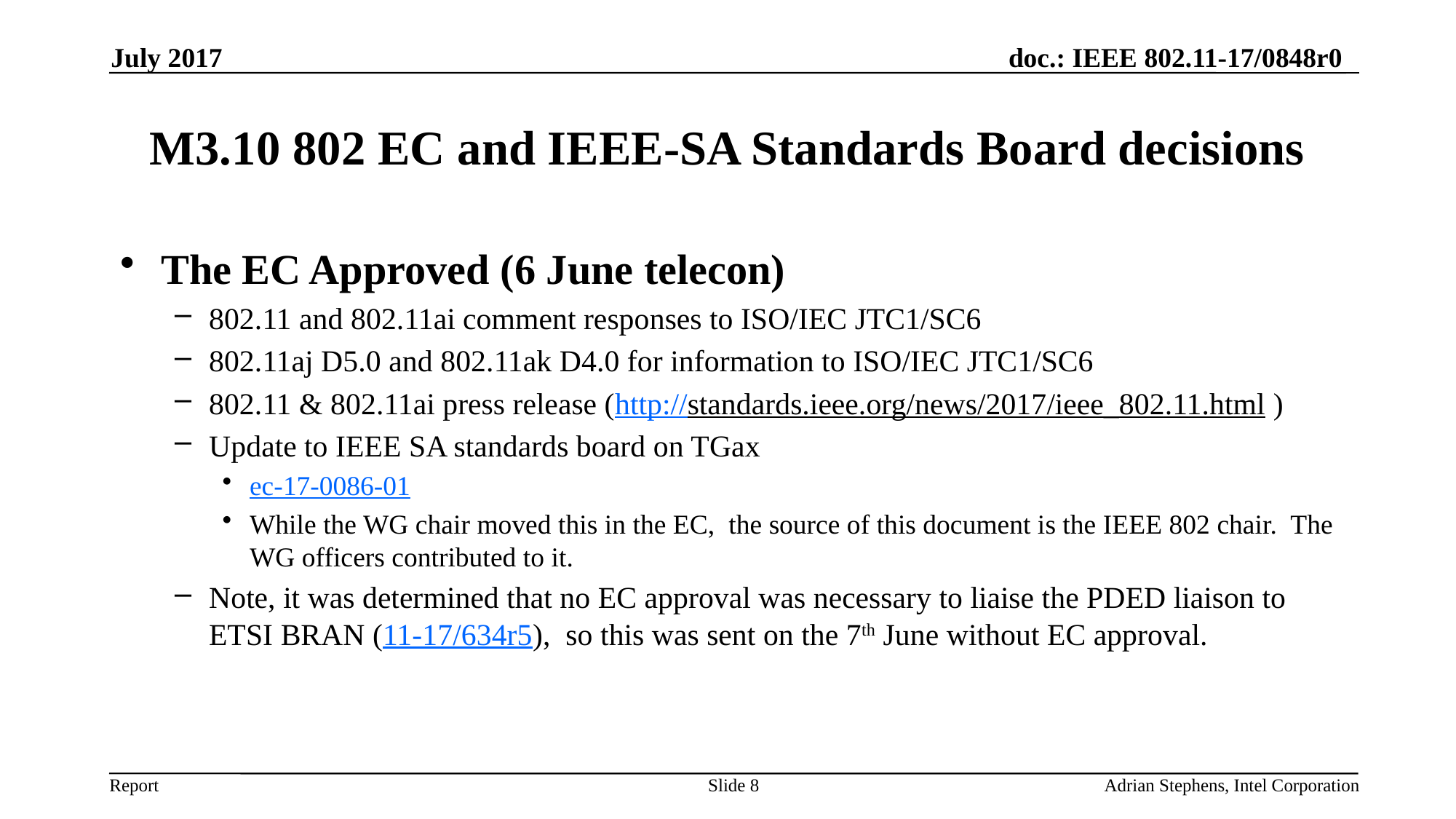

July 2017
# M3.10 802 EC and IEEE-SA Standards Board decisions
The EC Approved (6 June telecon)
802.11 and 802.11ai comment responses to ISO/IEC JTC1/SC6
802.11aj D5.0 and 802.11ak D4.0 for information to ISO/IEC JTC1/SC6
802.11 & 802.11ai press release (http://standards.ieee.org/news/2017/ieee_802.11.html )
Update to IEEE SA standards board on TGax
ec-17-0086-01
While the WG chair moved this in the EC,  the source of this document is the IEEE 802 chair.  The WG officers contributed to it.
Note, it was determined that no EC approval was necessary to liaise the PDED liaison to ETSI BRAN (11-17/634r5),  so this was sent on the 7th June without EC approval.

Slide 8
Adrian Stephens, Intel Corporation